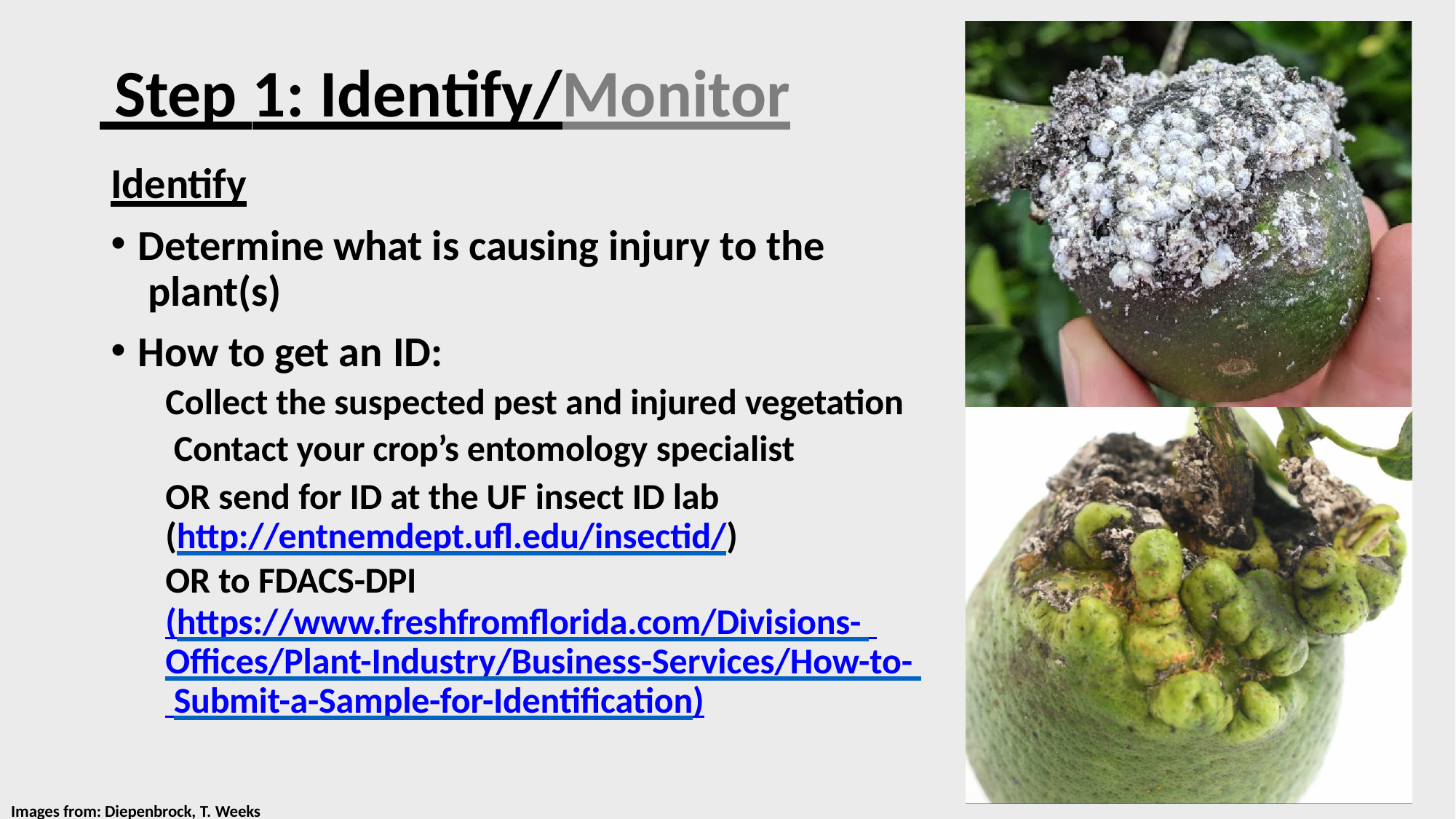

# Step 1: Identify/Monitor
Identify
Determine what is causing injury to the  plant(s)
How to get an ID:
Collect the suspected pest and injured vegetation  Contact your crop’s entomology specialist
OR send for ID at the UF insect ID lab  (http://entnemdept.ufl.edu/insectid/)
OR to FDACS-DPI
(https://www.freshfromflorida.com/Divisions-  Offices/Plant-Industry/Business-Services/How-to-  Submit-a-Sample-for-Identification)
Images from: Diepenbrock, T. Weeks